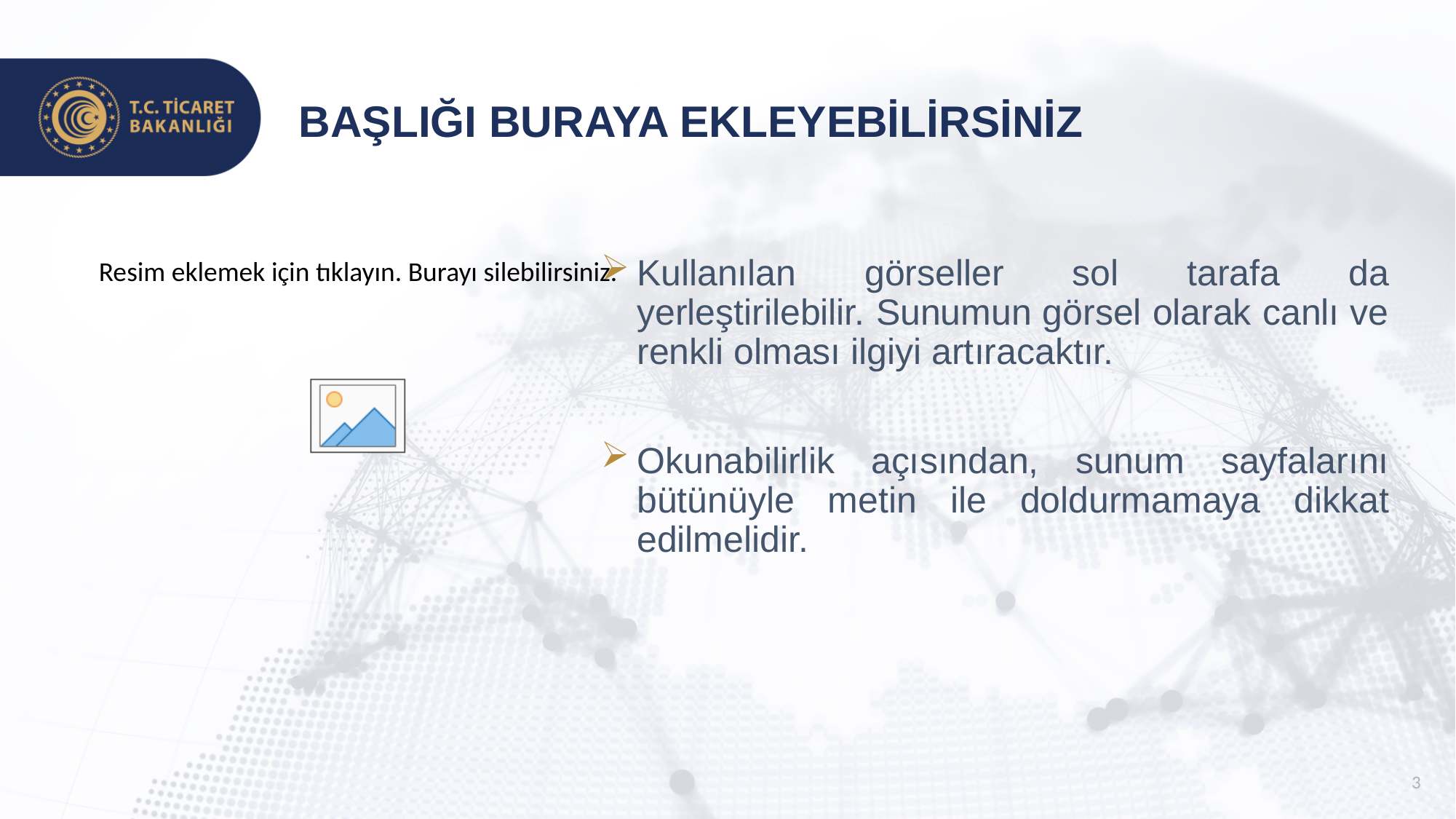

# BAŞLIĞI BURAYA EKLEYEBİLİRSİNİZ

Kullanılan görseller sol tarafa da yerleştirilebilir. Sunumun görsel olarak canlı ve renkli olması ilgiyi artıracaktır.

Okunabilirlik açısından, sunum sayfalarını bütünüyle metin ile doldurmamaya dikkat edilmelidir.

3